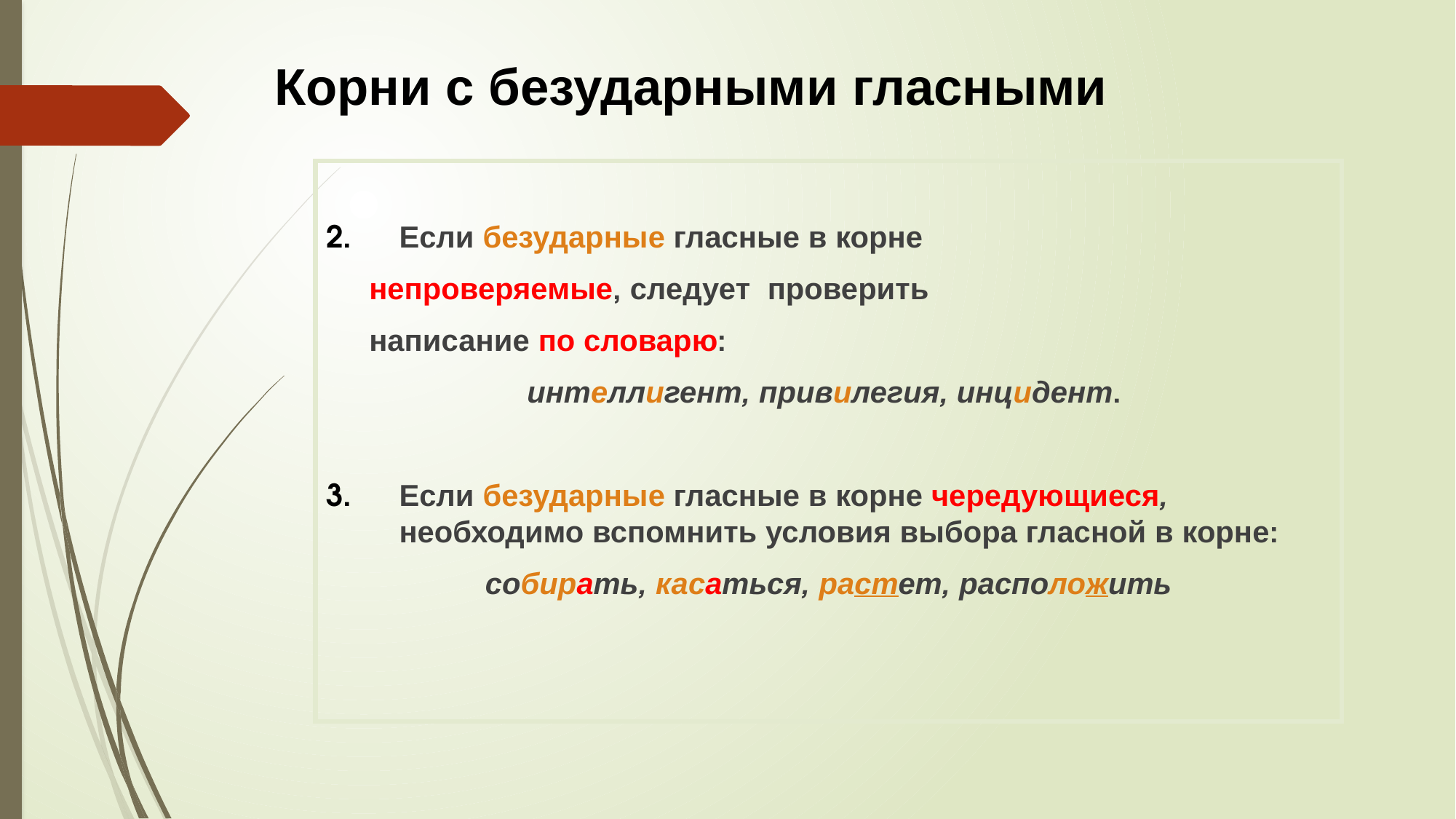

# Корни с безударными гласными

Если безударные гласные в корне
     непроверяемые, следует  проверить
     написание по словарю:
интеллигент, привилегия, инцидент.

Если безударные гласные в корне чередующиеся, необходимо вспомнить условия выбора гласной в корне:
собирать, касаться, растет, расположить